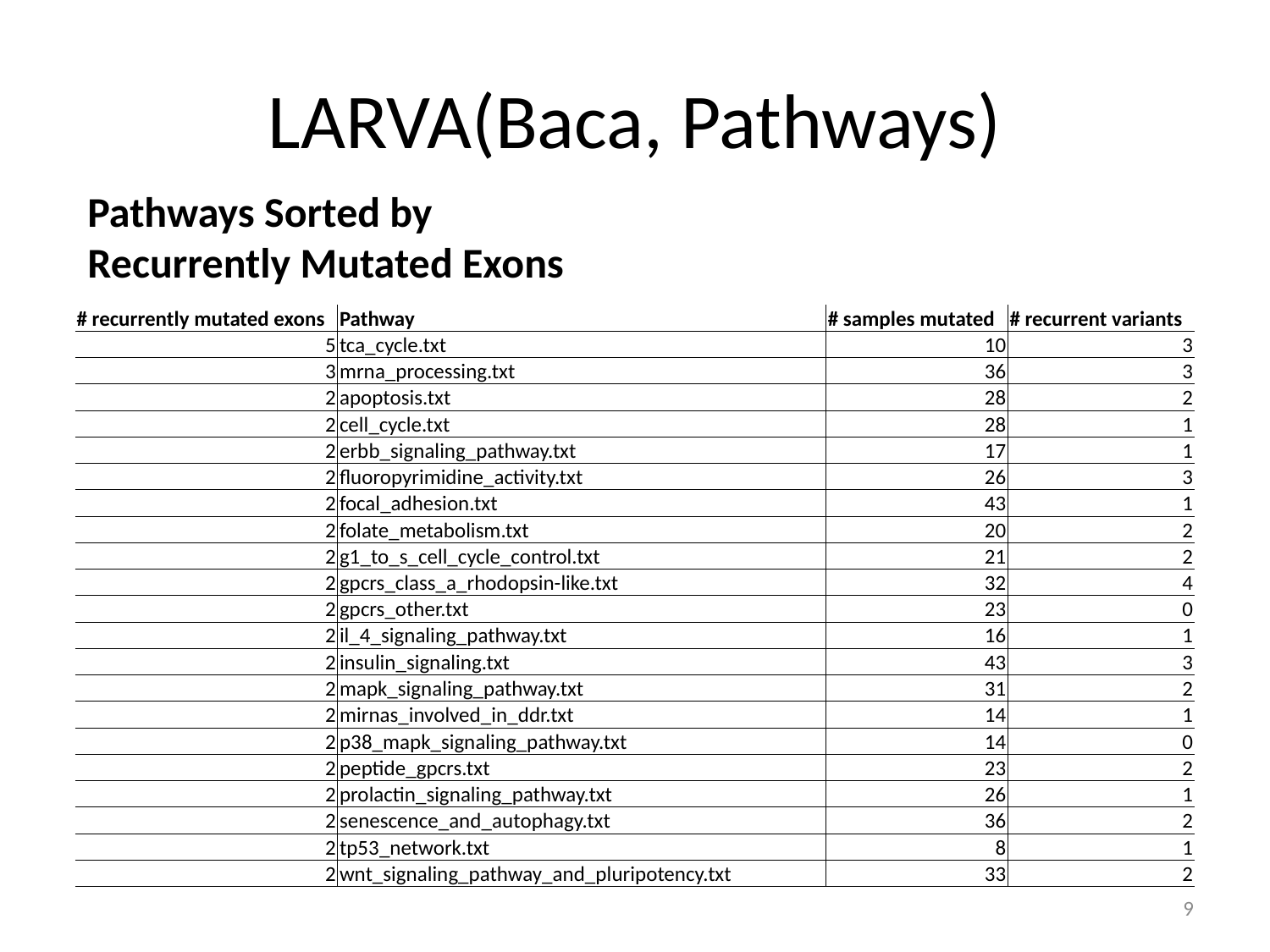

# LARVA(Baca, Pathways)
Pathways Sorted by
Recurrently Mutated Exons
| # recurrently mutated exons | Pathway | # samples mutated | # recurrent variants |
| --- | --- | --- | --- |
| 5 | tca\_cycle.txt | 10 | 3 |
| 3 | mrna\_processing.txt | 36 | 3 |
| 2 | apoptosis.txt | 28 | 2 |
| 2 | cell\_cycle.txt | 28 | 1 |
| 2 | erbb\_signaling\_pathway.txt | 17 | 1 |
| 2 | fluoropyrimidine\_activity.txt | 26 | 3 |
| 2 | focal\_adhesion.txt | 43 | 1 |
| 2 | folate\_metabolism.txt | 20 | 2 |
| 2 | g1\_to\_s\_cell\_cycle\_control.txt | 21 | 2 |
| 2 | gpcrs\_class\_a\_rhodopsin-like.txt | 32 | 4 |
| 2 | gpcrs\_other.txt | 23 | 0 |
| 2 | il\_4\_signaling\_pathway.txt | 16 | 1 |
| 2 | insulin\_signaling.txt | 43 | 3 |
| 2 | mapk\_signaling\_pathway.txt | 31 | 2 |
| 2 | mirnas\_involved\_in\_ddr.txt | 14 | 1 |
| 2 | p38\_mapk\_signaling\_pathway.txt | 14 | 0 |
| 2 | peptide\_gpcrs.txt | 23 | 2 |
| 2 | prolactin\_signaling\_pathway.txt | 26 | 1 |
| 2 | senescence\_and\_autophagy.txt | 36 | 2 |
| 2 | tp53\_network.txt | 8 | 1 |
| 2 | wnt\_signaling\_pathway\_and\_pluripotency.txt | 33 | 2 |
9